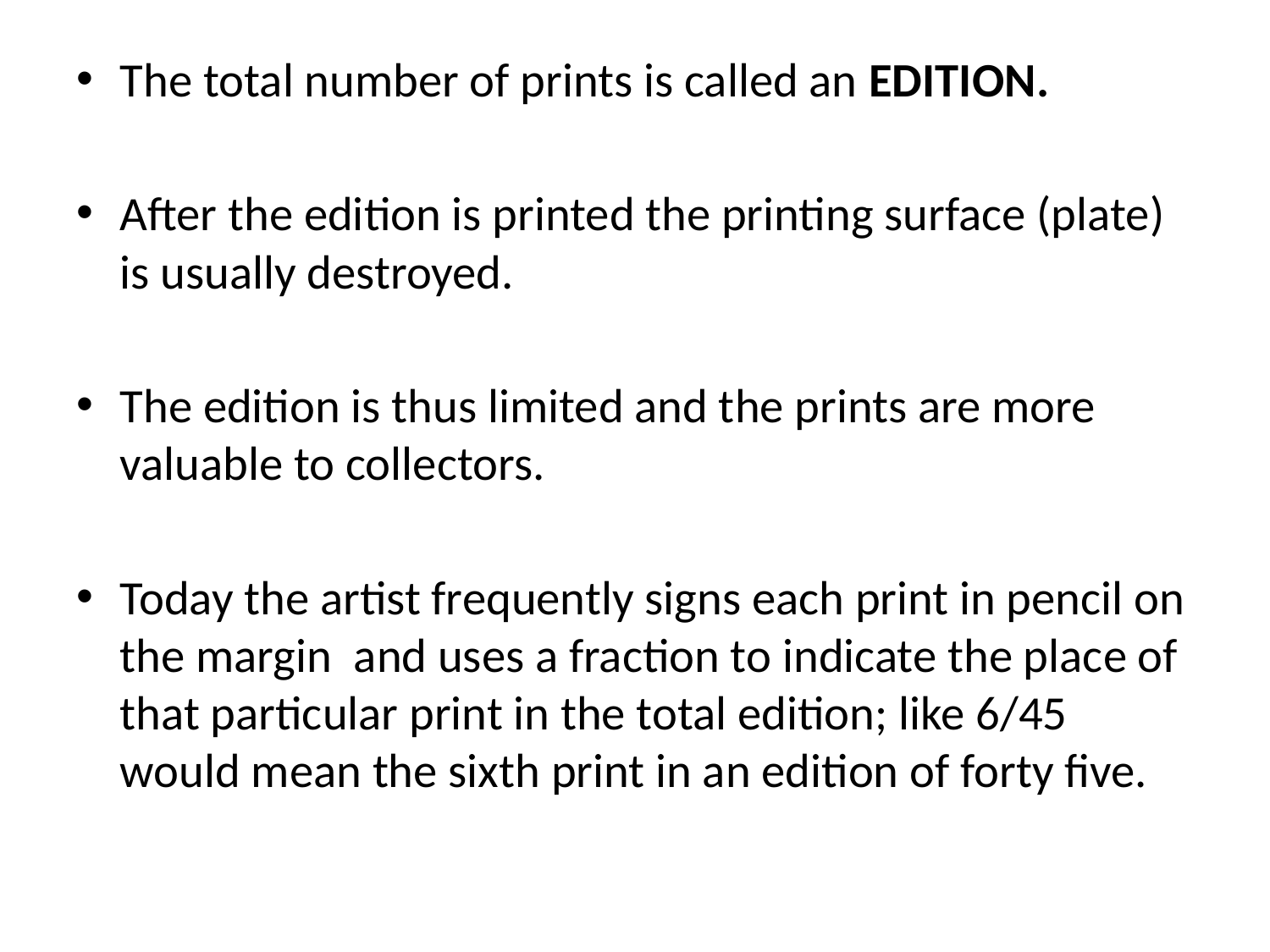

#
The total number of prints is called an EDITION.

After the edition is printed the printing surface (plate) is usually destroyed.

The edition is thus limited and the prints are more valuable to collectors.

Today the artist frequently signs each print in pencil on the margin  and uses a fraction to indicate the place of that particular print in the total edition; like 6/45 would mean the sixth print in an edition of forty five.